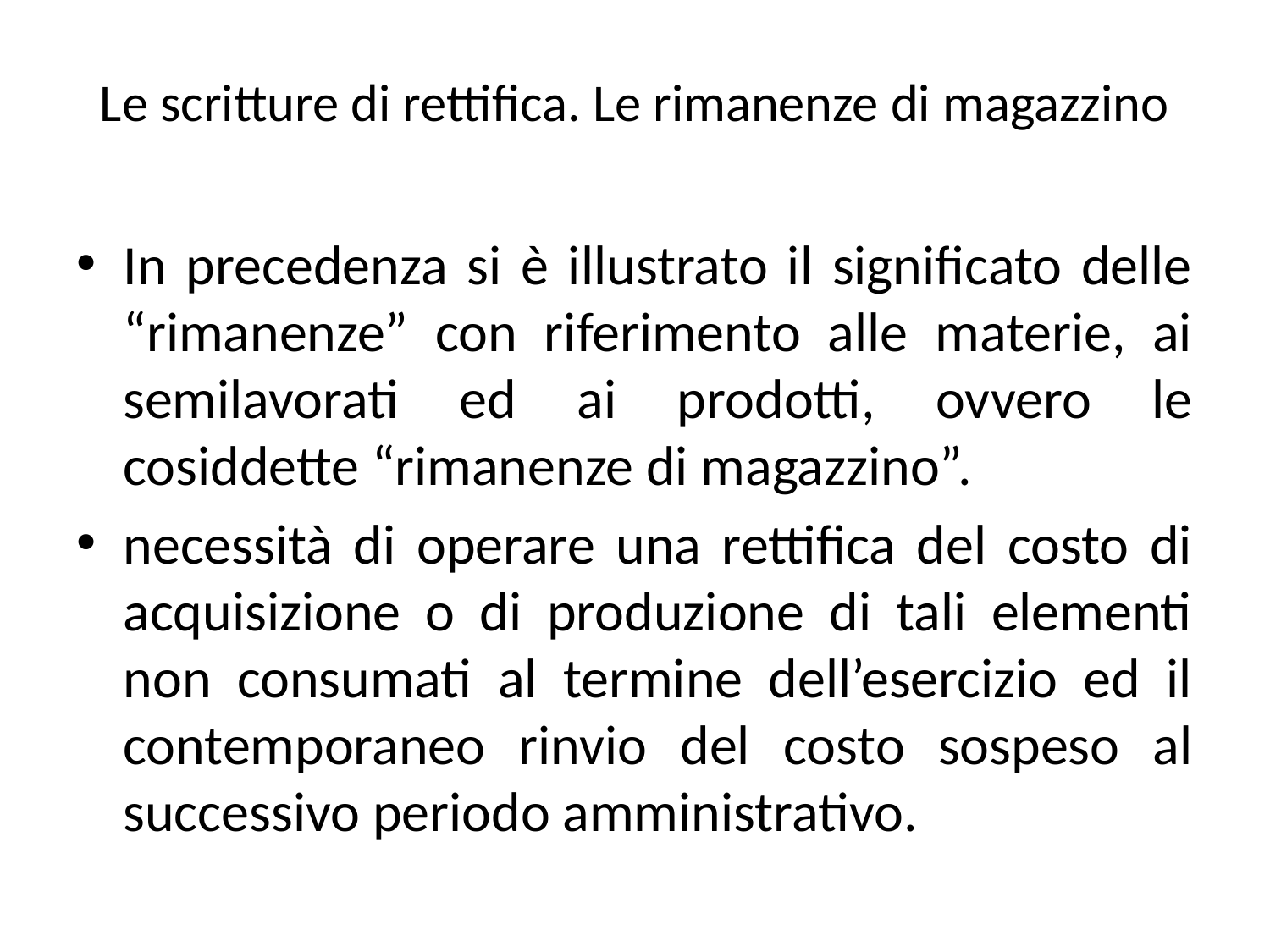

# Le scritture di rettifica. Le rimanenze di magazzino
In precedenza si è illustrato il significato delle “rimanenze” con riferimento alle materie, ai semilavorati ed ai prodotti, ovvero le cosiddette “rimanenze di magazzino”.
necessità di operare una rettifica del costo di acquisizione o di produzione di tali elementi non consumati al termine dell’esercizio ed il contemporaneo rinvio del costo sospeso al successivo periodo amministrativo.